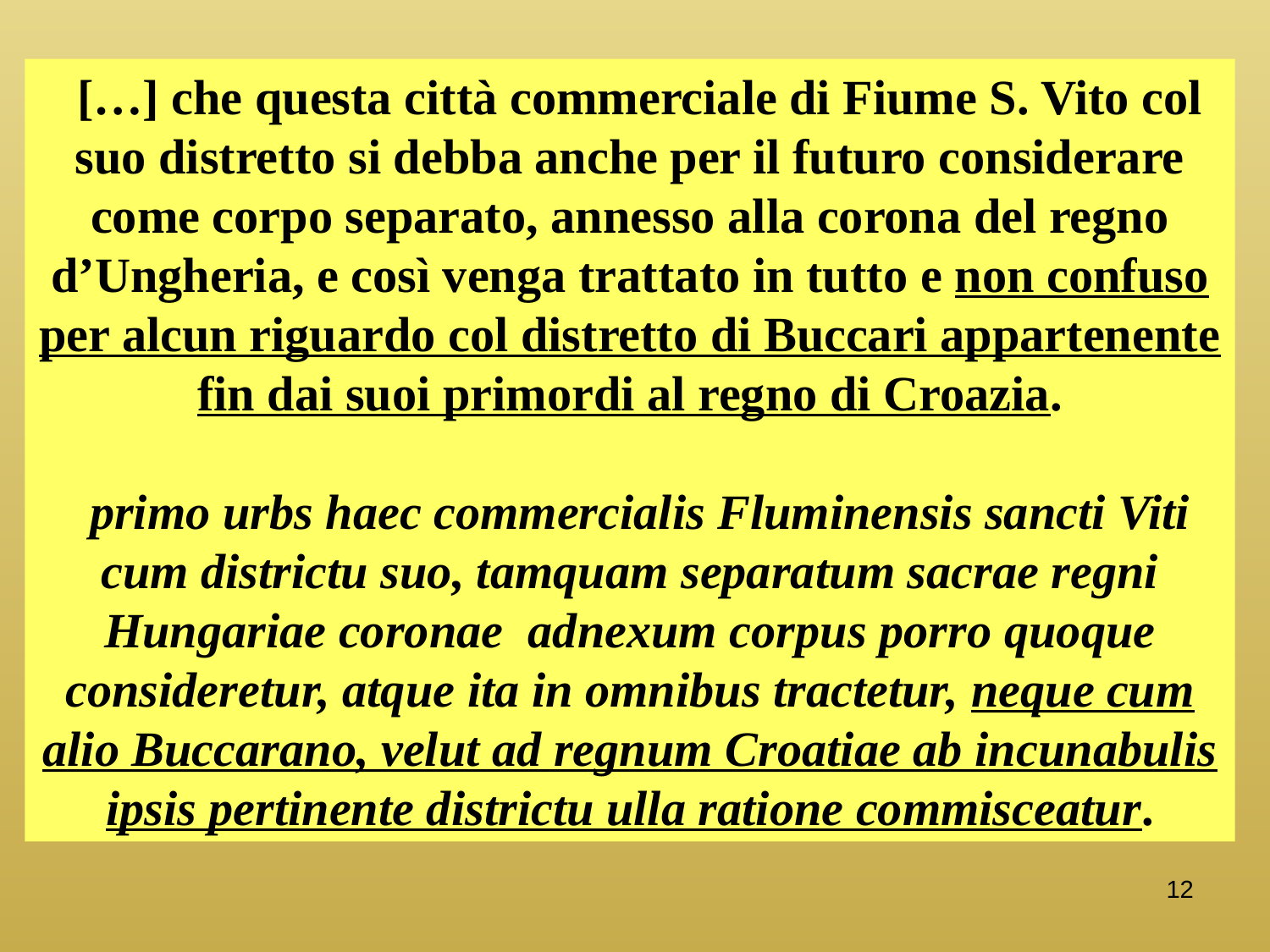

[…] che questa città commerciale di Fiume S. Vito col suo distretto si debba anche per il futuro considerare come corpo separato, annesso alla corona del regno d’Ungheria, e così venga trattato in tutto e non confuso per alcun riguardo col distretto di Buccari appartenente fin dai suoi primordi al regno di Croazia.

primo urbs haec commercialis Fluminensis sancti Viti cum districtu suo, tamquam separatum sacrae regni Hungariae coronae  adnexum corpus porro quoque consideretur, atque ita in omnibus tractetur, neque cum alio Buccarano, velut ad regnum Croatiae ab incunabulis ipsis pertinente districtu ulla ratione commisceatur.
12